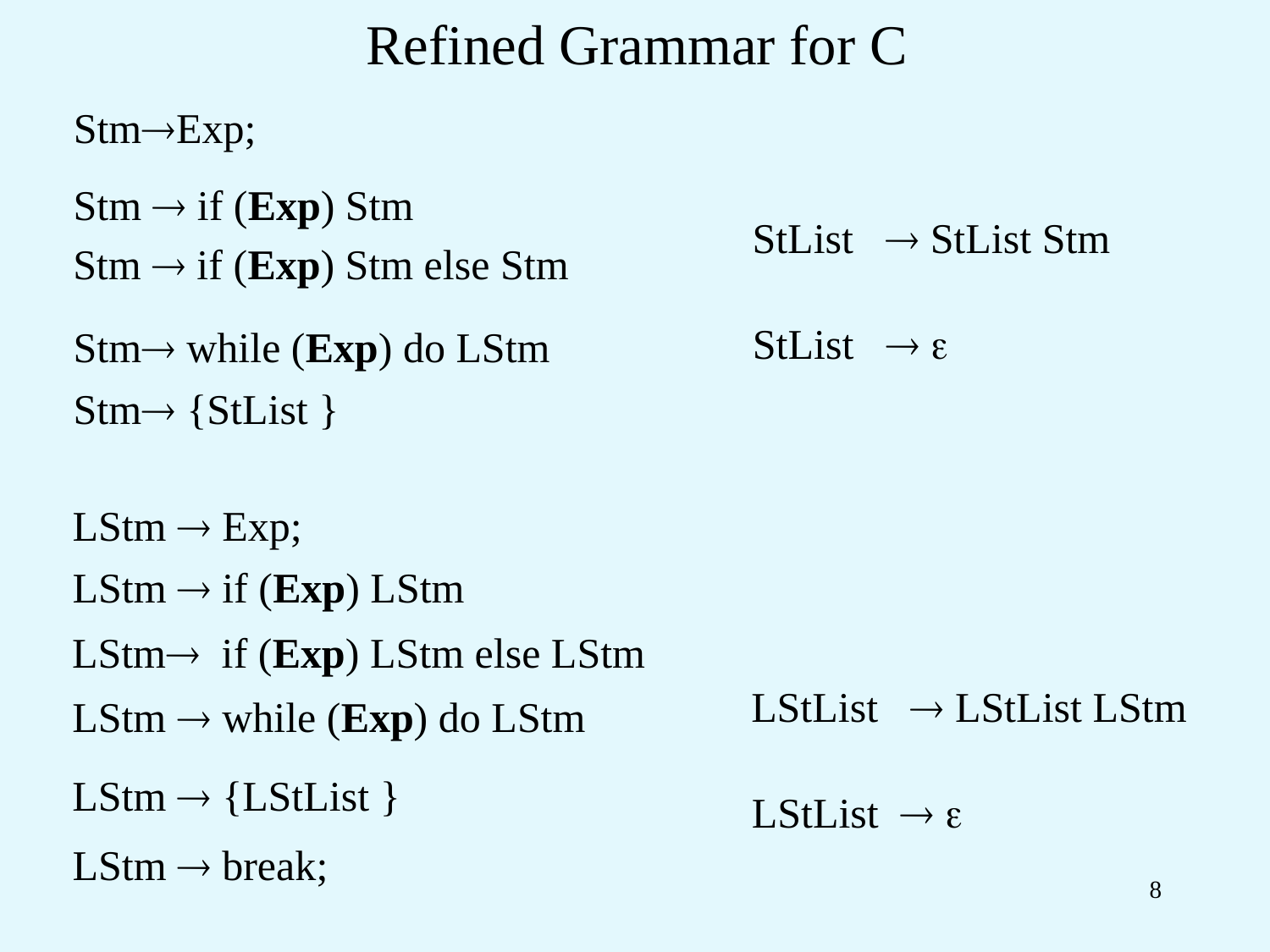

# Refined Grammar for C
Stm→Exp;
Stm → if (Exp) Stm
StList   → StList Stm
Stm → if (Exp) Stm else Stm
StList   → ε
Stm→ while (Exp) do LStm
Stm→ {StList }
LStm → Exp;
LStm → if (Exp) LStm
LStm→  if (Exp) LStm else LStm
LStList   → LStList LStm
LStm → while (Exp) do LStm
LStm → {LStList }
LStList  → ε
LStm → break;
8